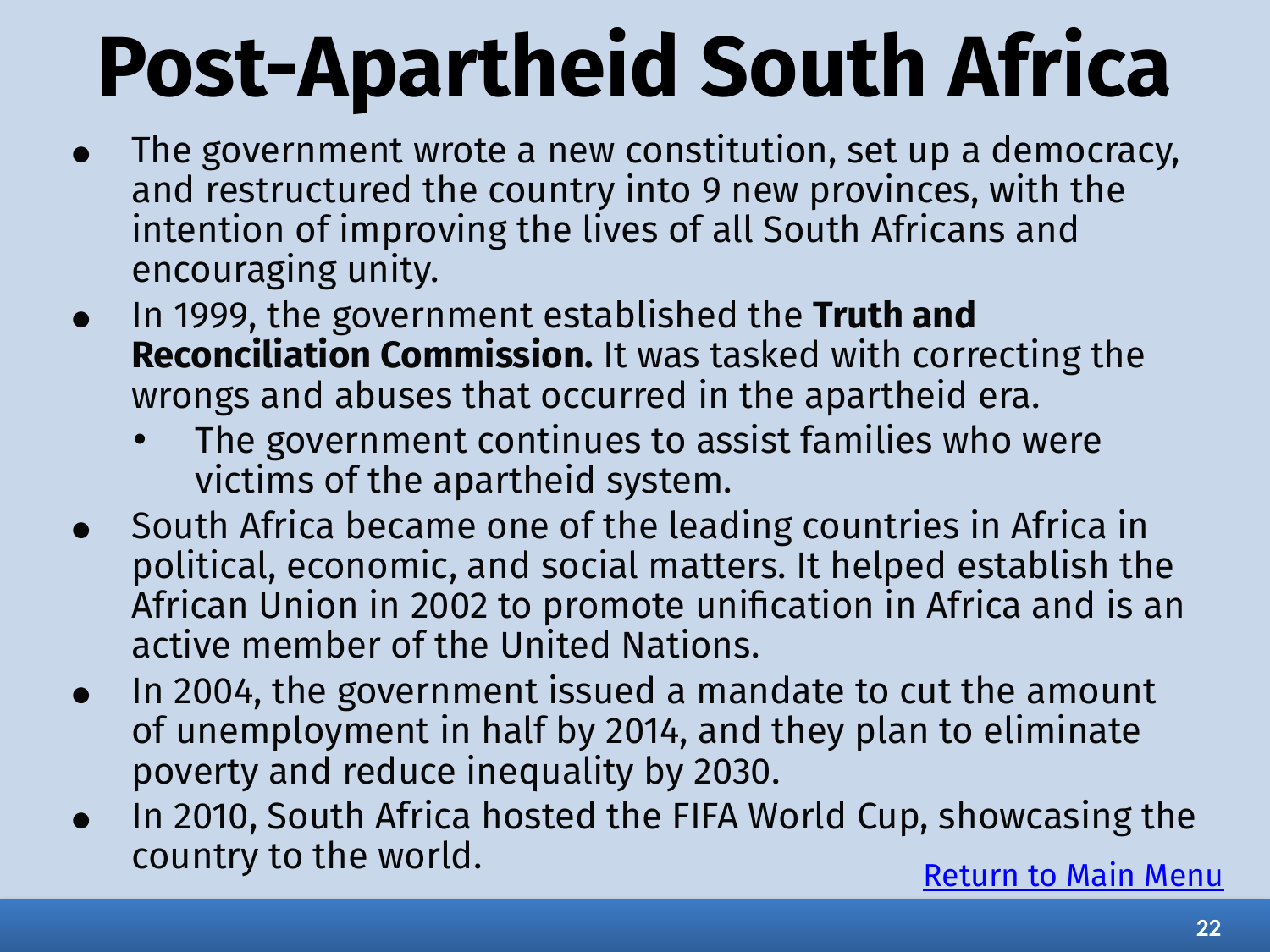

# Post-Apartheid South Africa
The government wrote a new constitution, set up a democracy, and restructured the country into 9 new provinces, with the intention of improving the lives of all South Africans and encouraging unity.
In 1999, the government established the Truth and Reconciliation Commission. It was tasked with correcting the wrongs and abuses that occurred in the apartheid era.
The government continues to assist families who were victims of the apartheid system.
South Africa became one of the leading countries in Africa in political, economic, and social matters. It helped establish the African Union in 2002 to promote unification in Africa and is an active member of the United Nations.
In 2004, the government issued a mandate to cut the amount of unemployment in half by 2014, and they plan to eliminate poverty and reduce inequality by 2030.
In 2010, South Africa hosted the FIFA World Cup, showcasing the country to the world.
Return to Main Menu
22